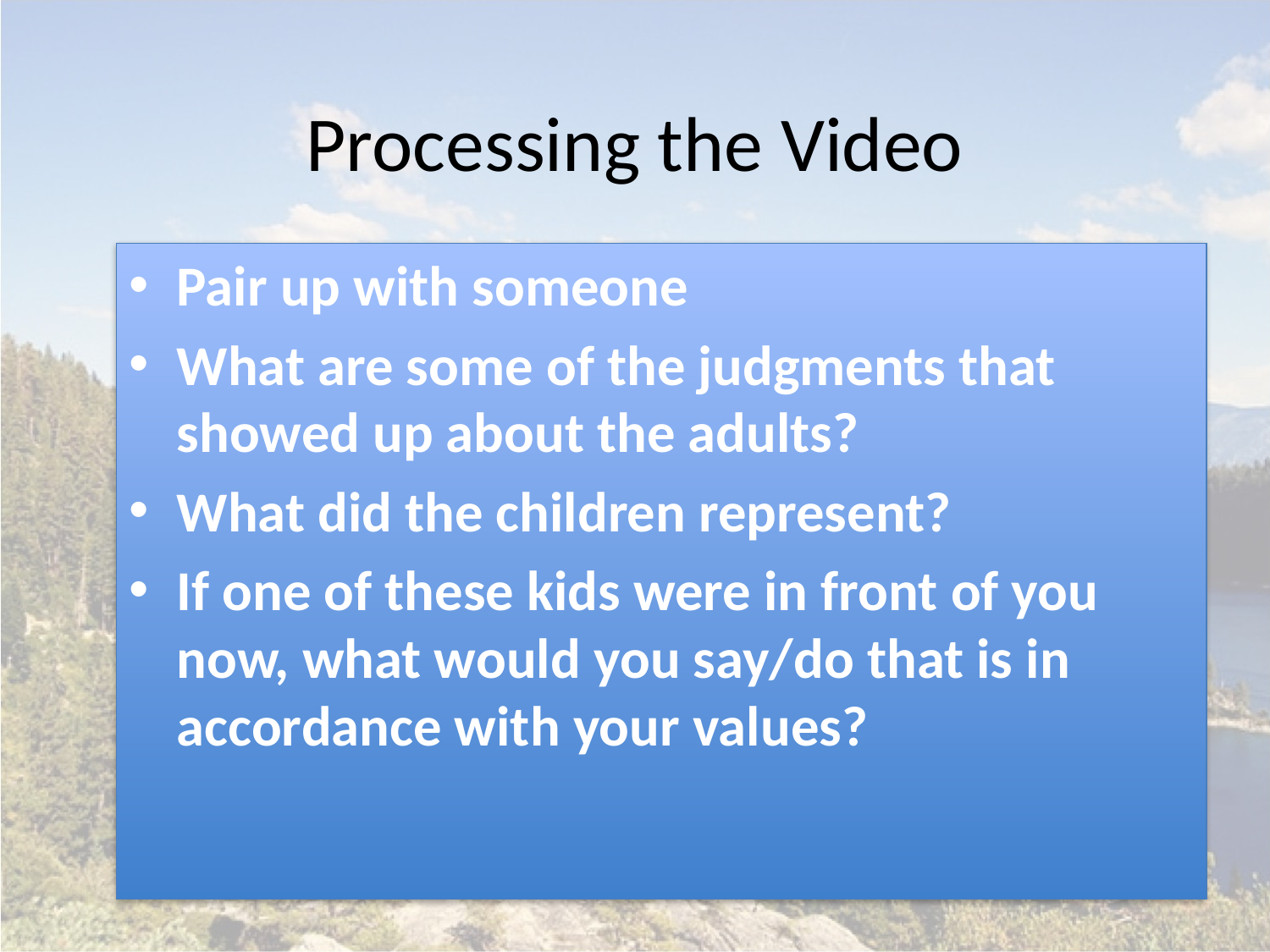

# Processing the Video
Pair up with someone
What are some of the judgments that showed up about the adults?
What did the children represent?
If one of these kids were in front of you now, what would you say/do that is in accordance with your values?